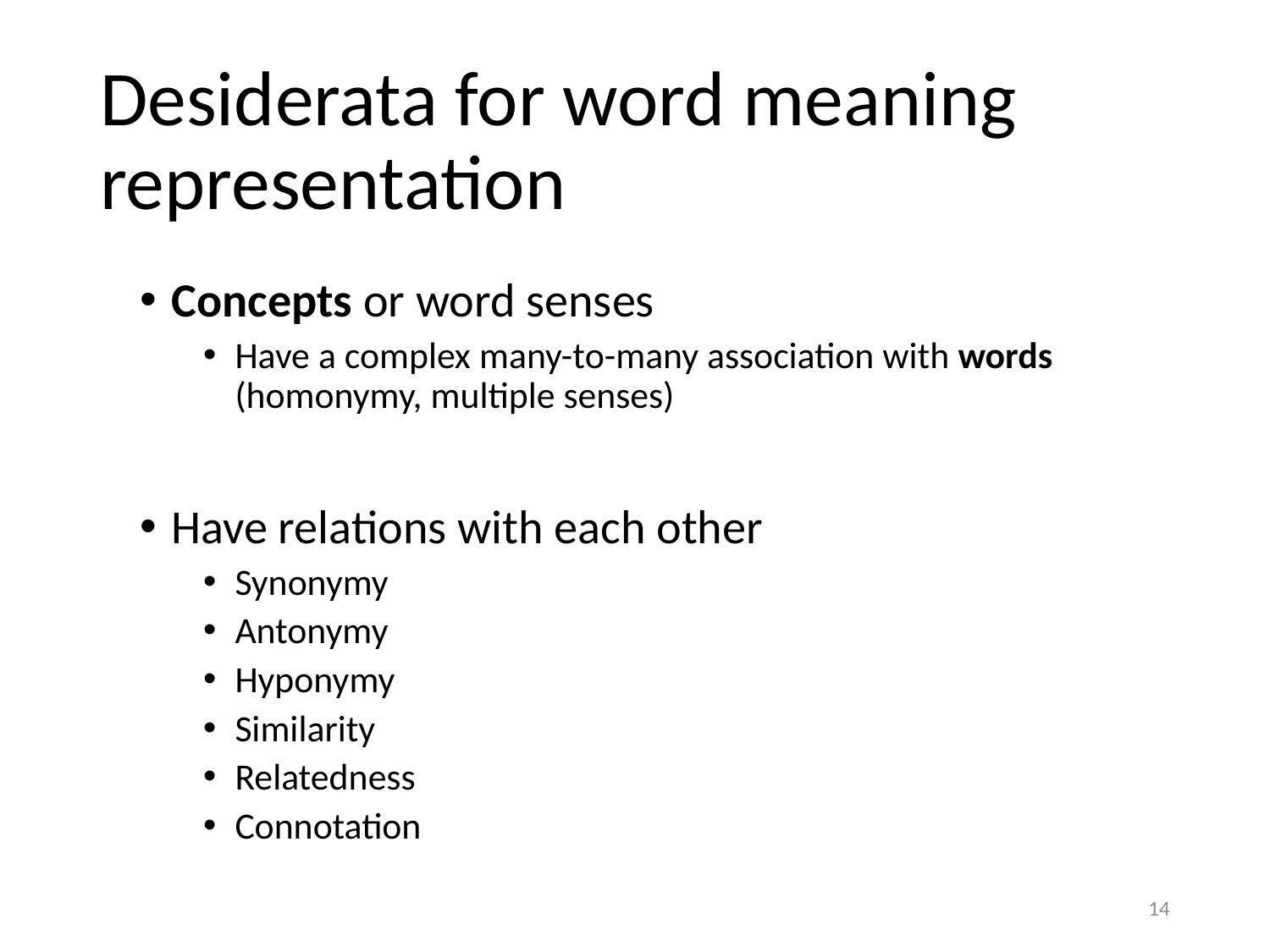

# Desiderata for word meaning representation
Concepts or word senses
Have a complex many-to-many association with words (homonymy, multiple senses)

Have relations with each other
Synonymy
Antonymy
Hyponymy
Similarity
Relatedness
Connotation
14